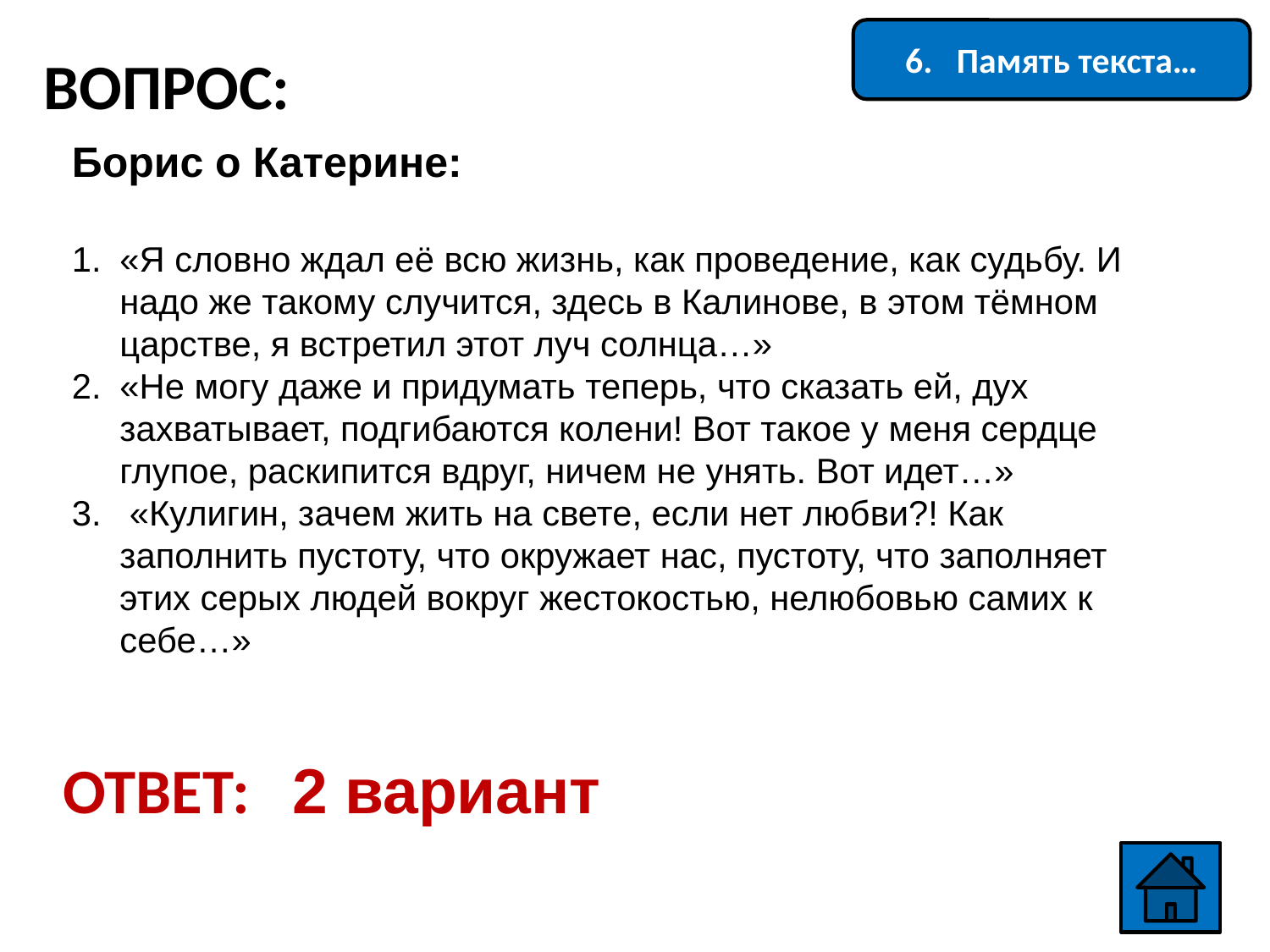

6.   Память текста…
ВОПРОС:
Борис о Катерине:

«Я словно ждал её всю жизнь, как проведение, как судьбу. И надо же такому случится, здесь в Калинове, в этом тёмном царстве, я встретил этот луч солнца…»
«Не могу даже и придумать теперь, что сказать ей, дух захватывает, подгибаются колени! Вот такое у меня сердце глупое, раскипится вдруг, ничем не унять. Вот идет…»
 «Кулигин, зачем жить на свете, если нет любви?! Как заполнить пустоту, что окружает нас, пустоту, что заполняет этих серых людей вокруг жестокостью, нелюбовью самих к себе…»

ОТВЕТ:
2 вариант